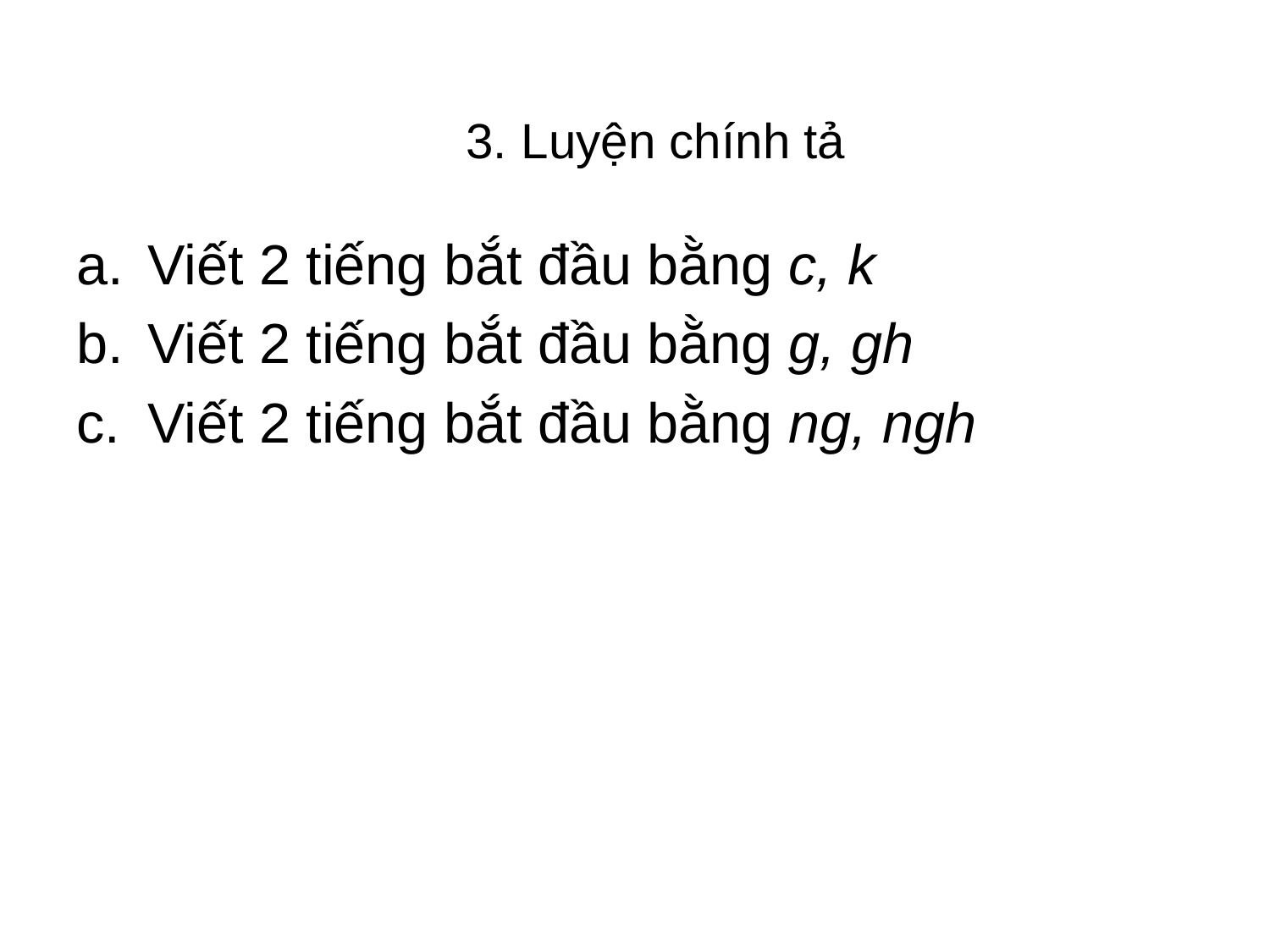

3. Luyện chính tả
Viết 2 tiếng bắt đầu bằng c, k
Viết 2 tiếng bắt đầu bằng g, gh
Viết 2 tiếng bắt đầu bằng ng, ngh